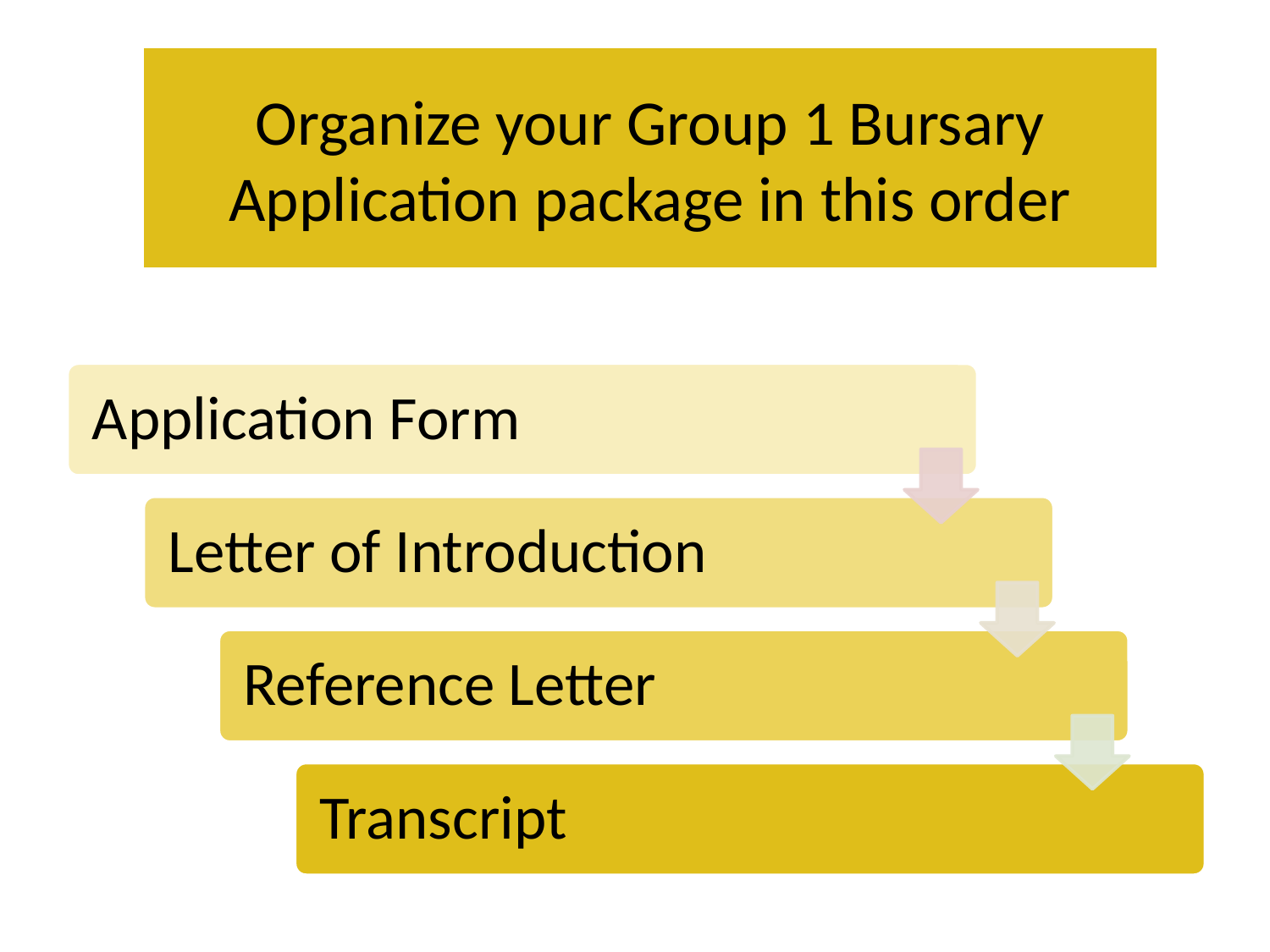

# Organize your Group 1 Bursary Application package in this order
Application Form
Letter of Introduction
Reference Letter
Transcript